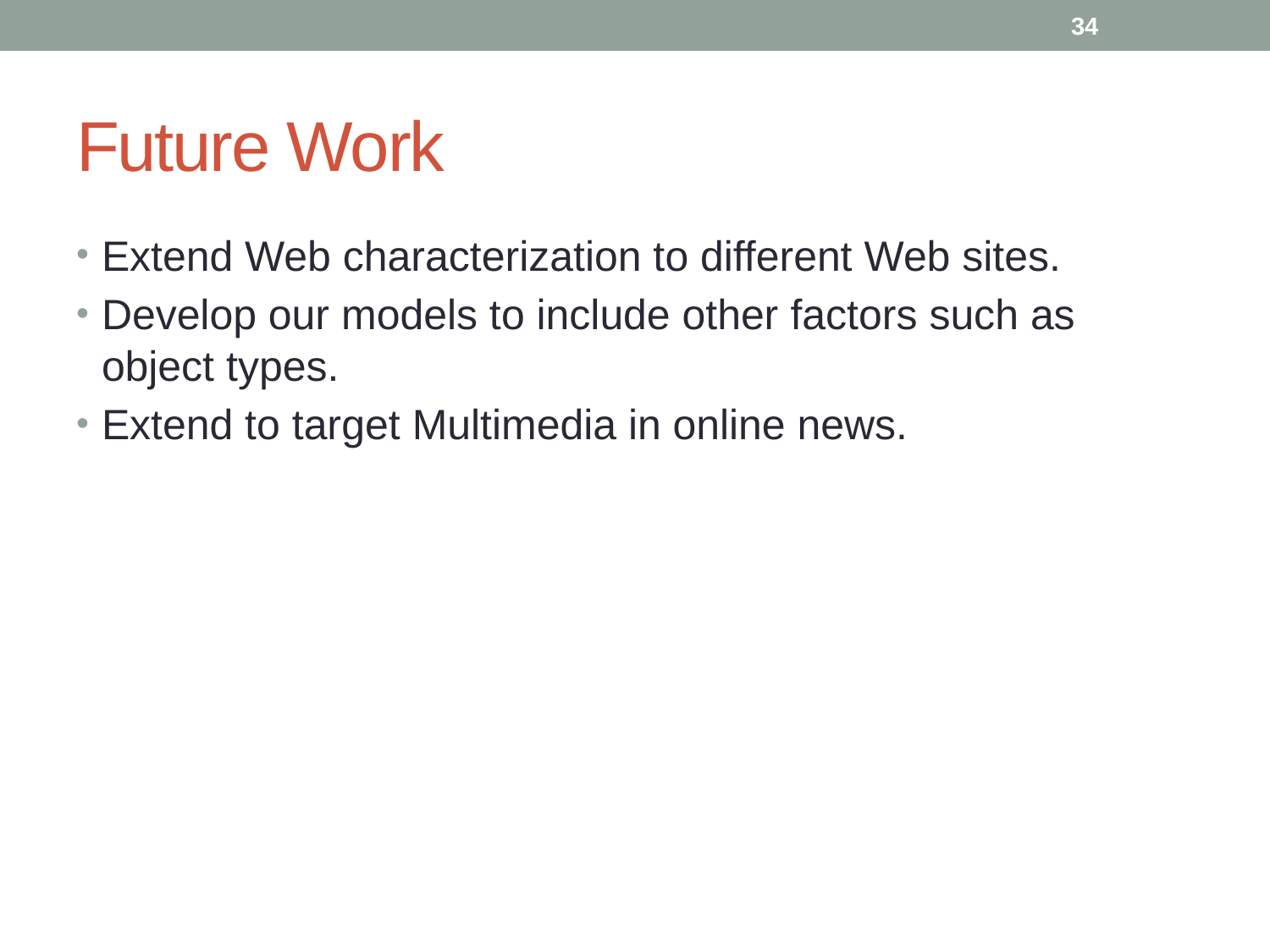

34
# Future Work
Extend Web characterization to different Web sites.
Develop our models to include other factors such as object types.
Extend to target Multimedia in online news.